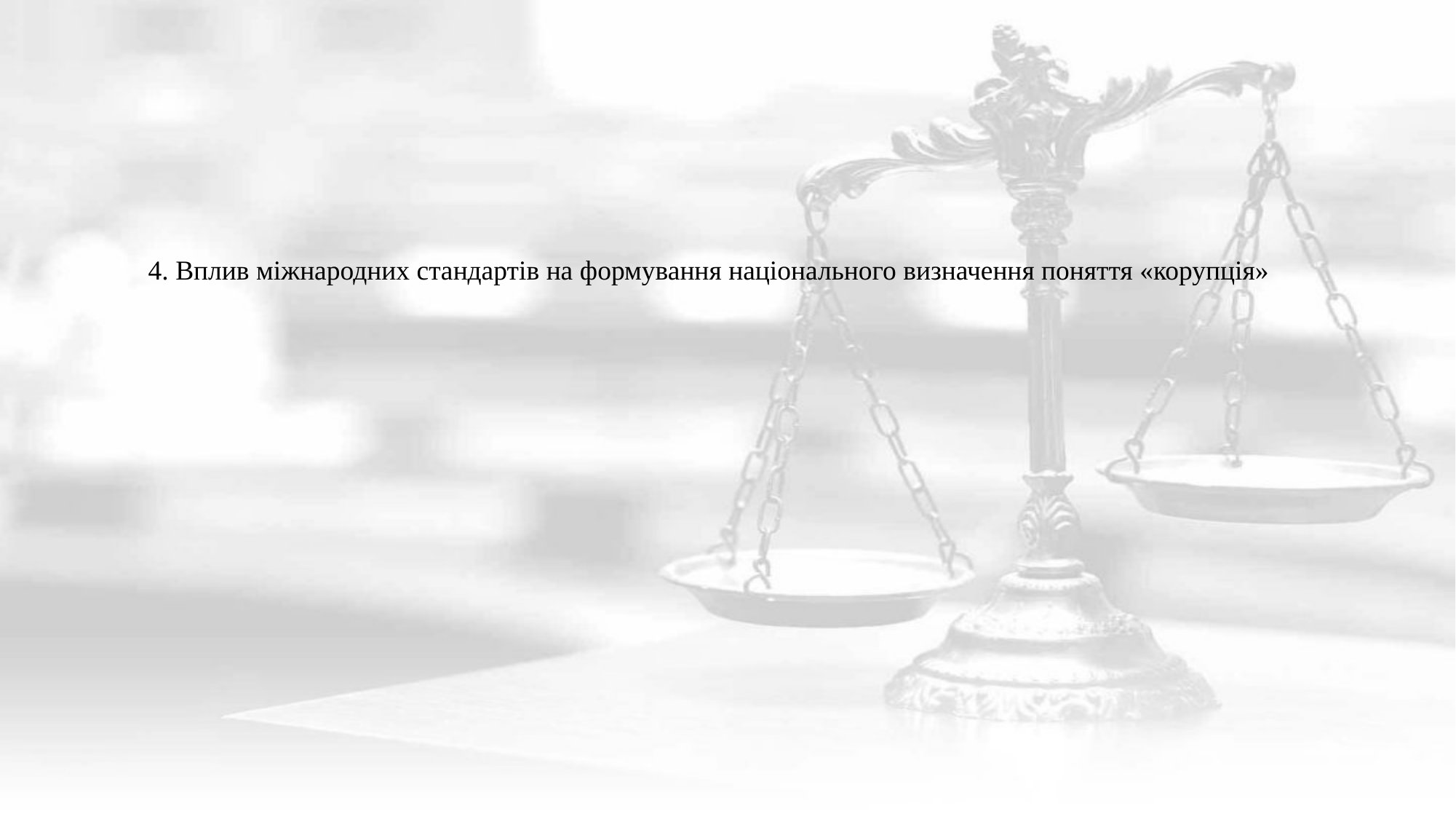

4. Вплив міжнародних стандартів на формування національного визначення поняття «корупція»